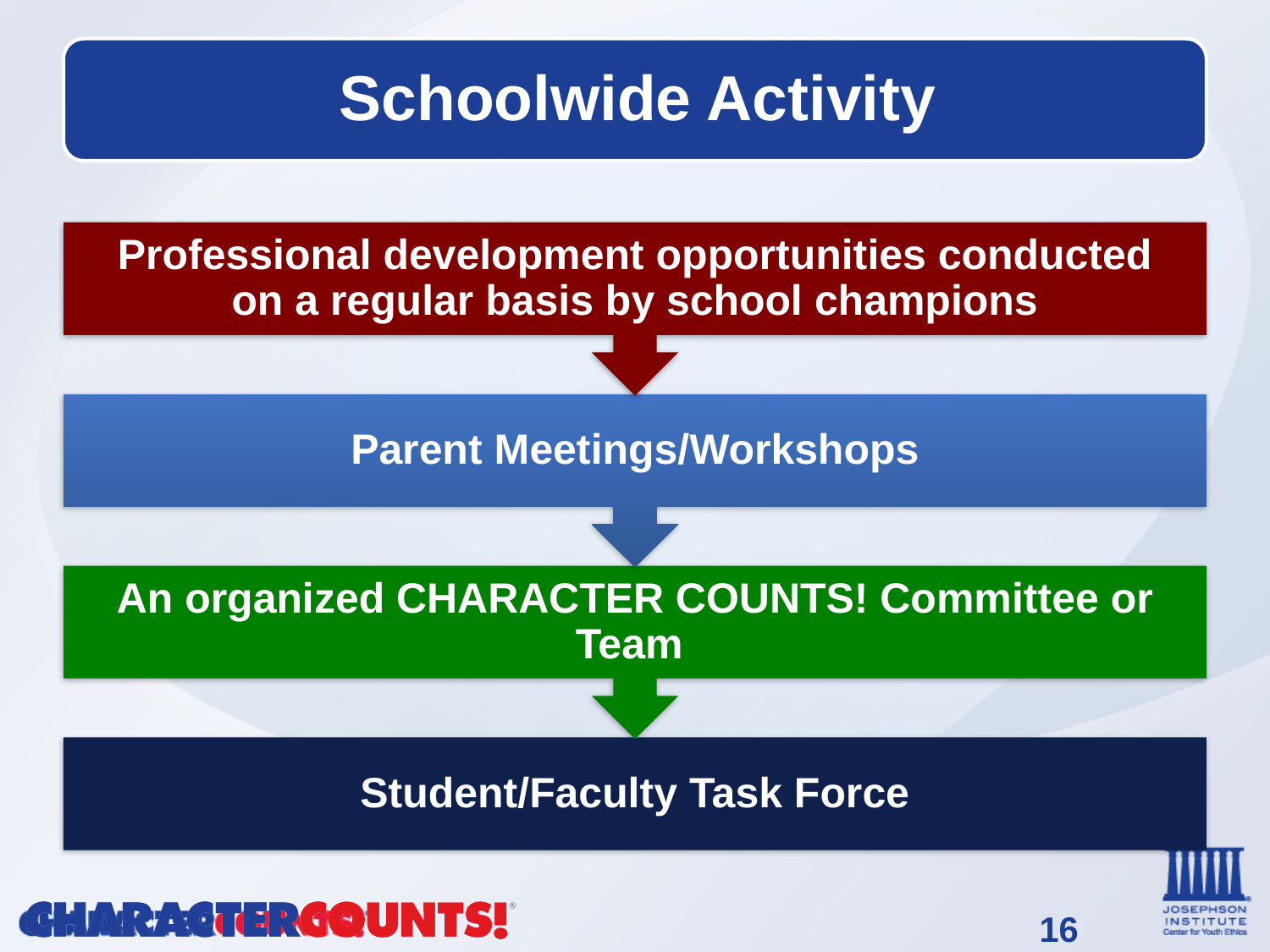

Schoolwide Activity
Student/Faculty Task Force
An organized CHARACTER COUNTS! Committee or Team
Parent Meetings/Workshops
Professional development opportunities conducted on a regular basis by school champions